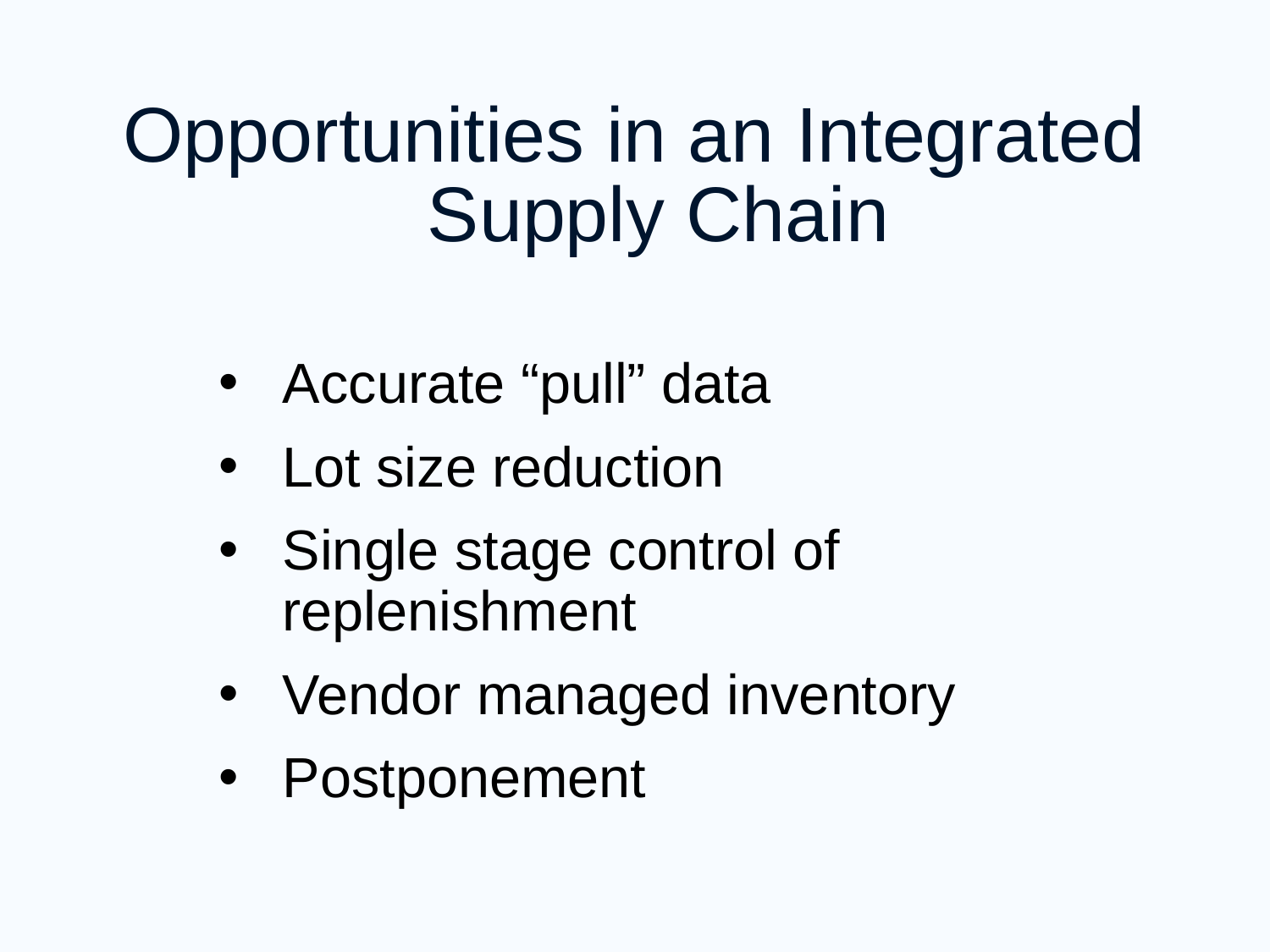

# Opportunities in an Integrated Supply Chain
Accurate “pull” data
Lot size reduction
Single stage control of replenishment
Vendor managed inventory
Postponement